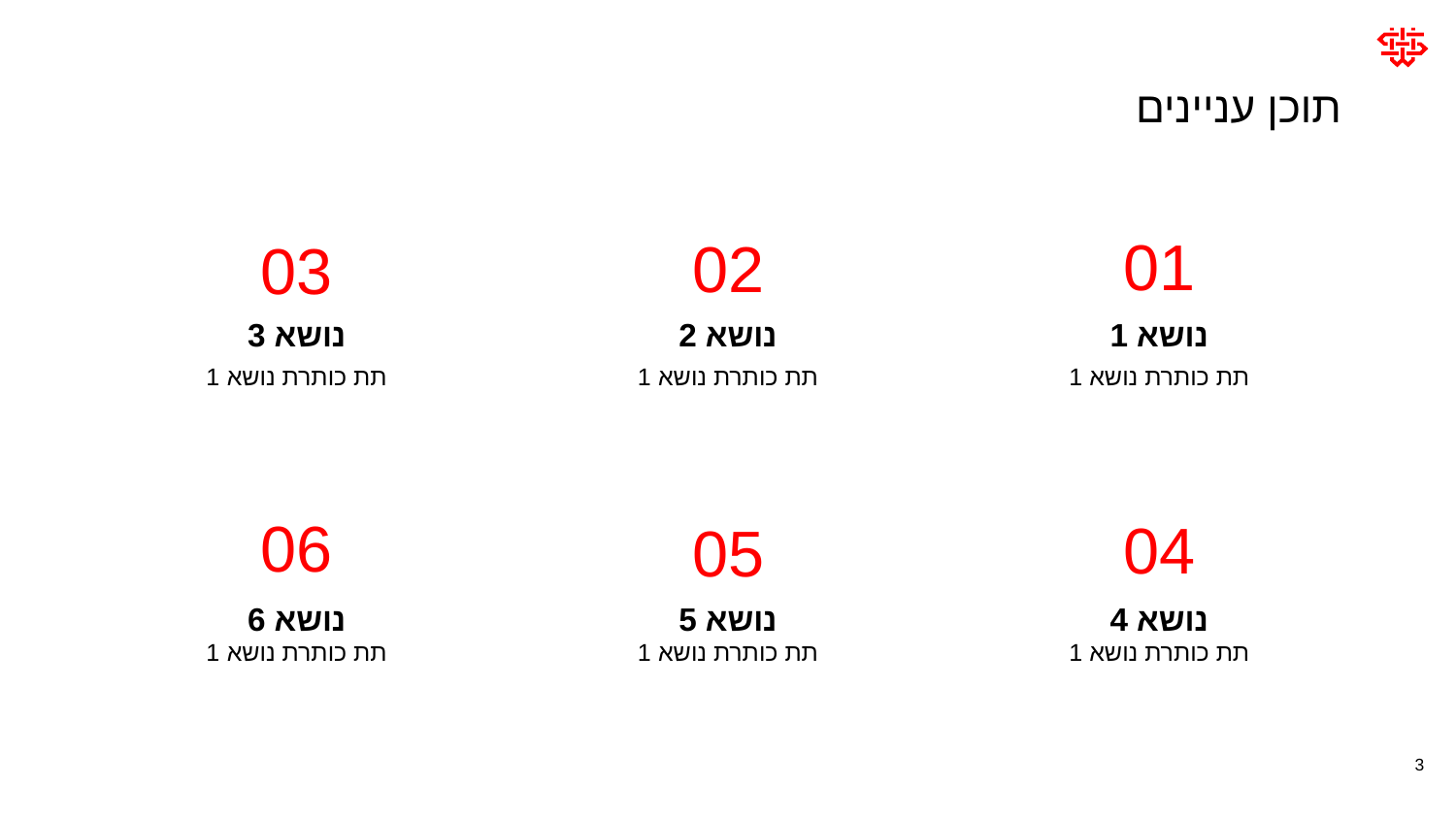

# תוכן עניינים
01
02
03
נושא 3
נושא 2
נושא 1
תת כותרת נושא 1
תת כותרת נושא 1
תת כותרת נושא 1
06
04
05
נושא 6
נושא 5
נושא 4
תת כותרת נושא 1
תת כותרת נושא 1
תת כותרת נושא 1